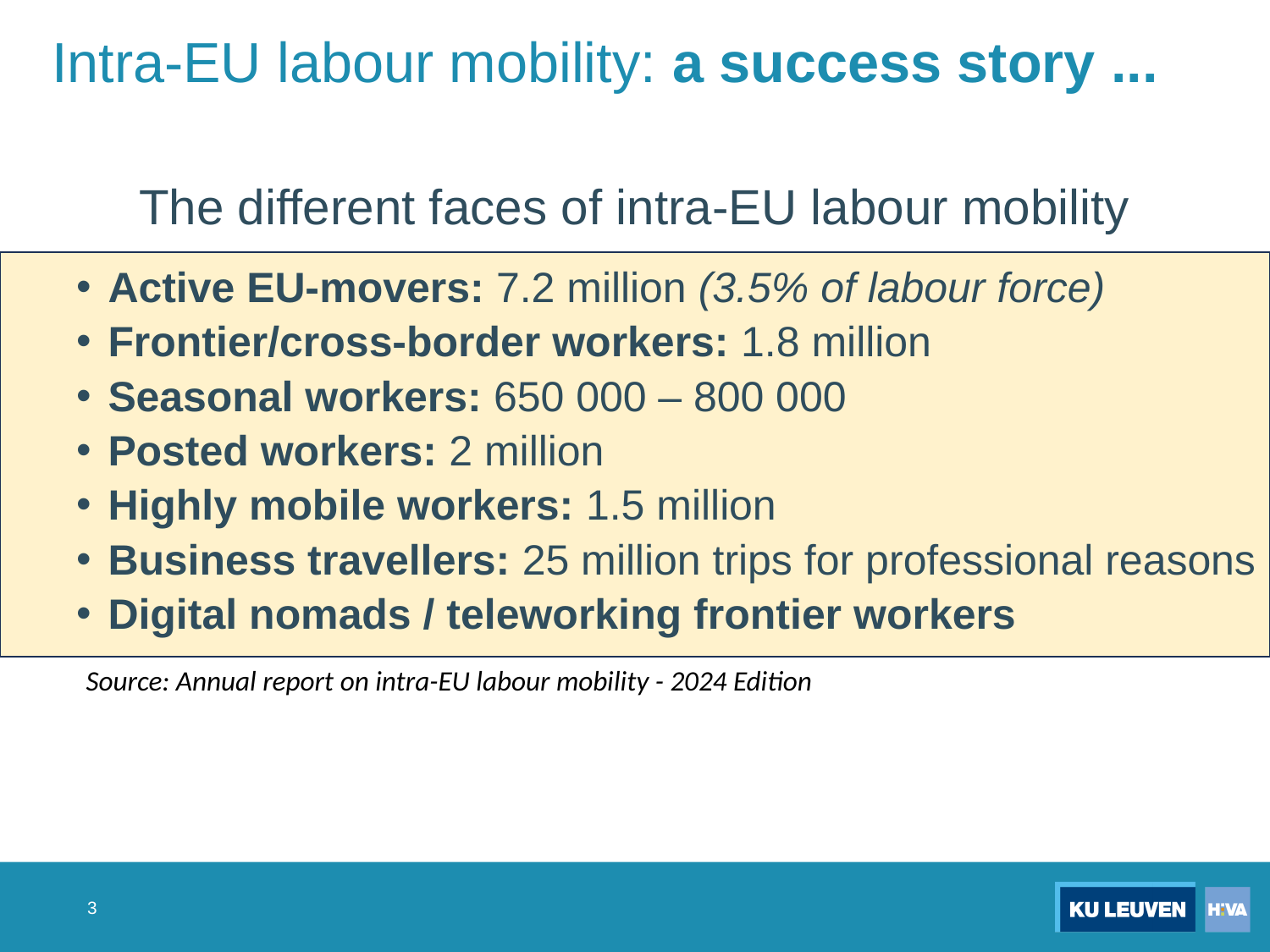

# Intra-EU labour mobility: a success story ...
The different faces of intra-EU labour mobility

Active EU-movers: 7.2 million (3.5% of labour force)
Frontier/cross-border workers: 1.8 million
Seasonal workers: 650 000 – 800 000
Posted workers: 2 million
Highly mobile workers: 1.5 million
Business travellers: 25 million trips for professional reasons
Digital nomads / teleworking frontier workers

Source: Annual report on intra-EU labour mobility - 2024 Edition
3